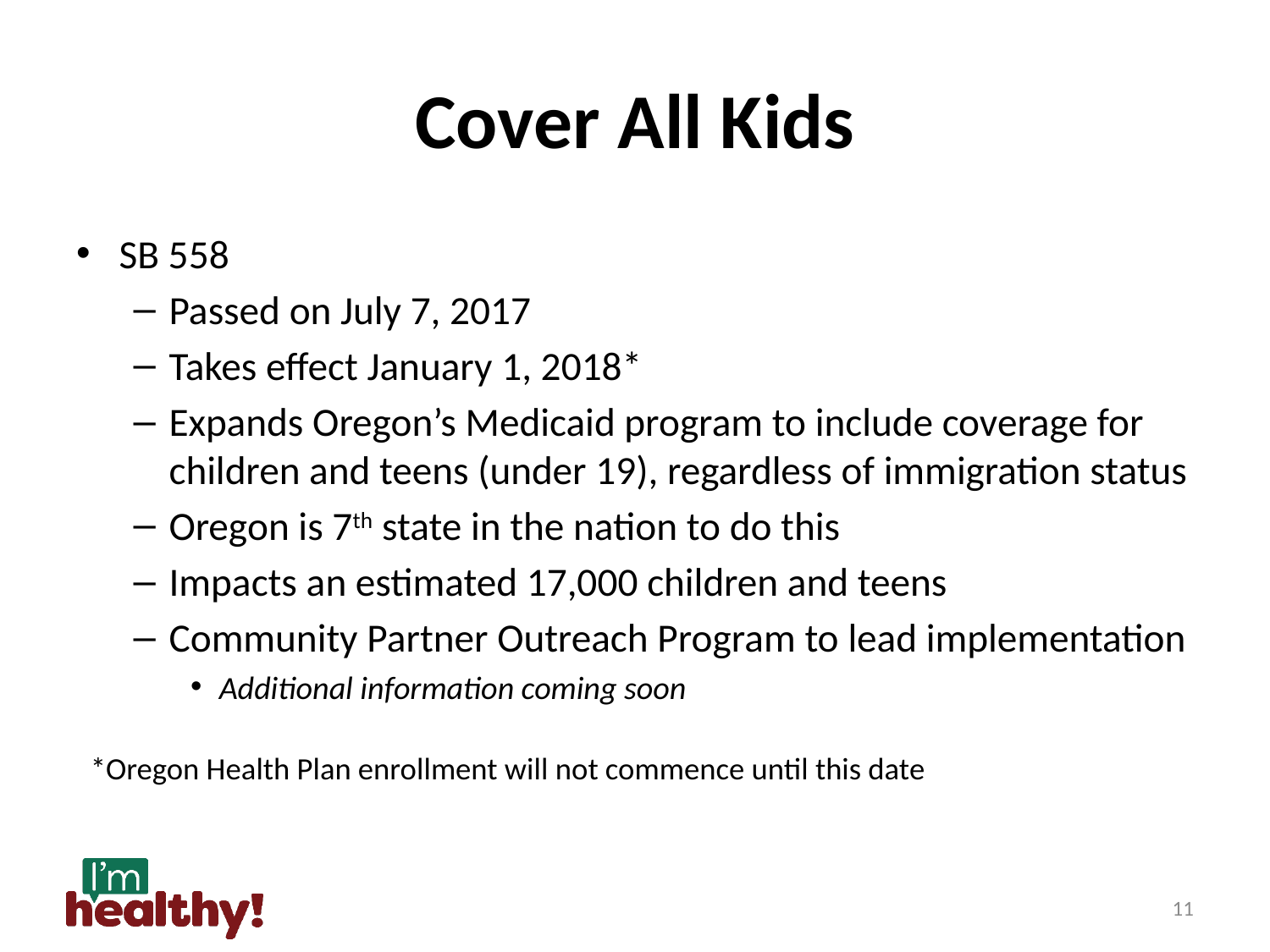

# Cover All Kids
SB 558
Passed on July 7, 2017
Takes effect January 1, 2018*
Expands Oregon’s Medicaid program to include coverage for children and teens (under 19), regardless of immigration status
Oregon is 7th state in the nation to do this
Impacts an estimated 17,000 children and teens
Community Partner Outreach Program to lead implementation
Additional information coming soon

*Oregon Health Plan enrollment will not commence until this date
11